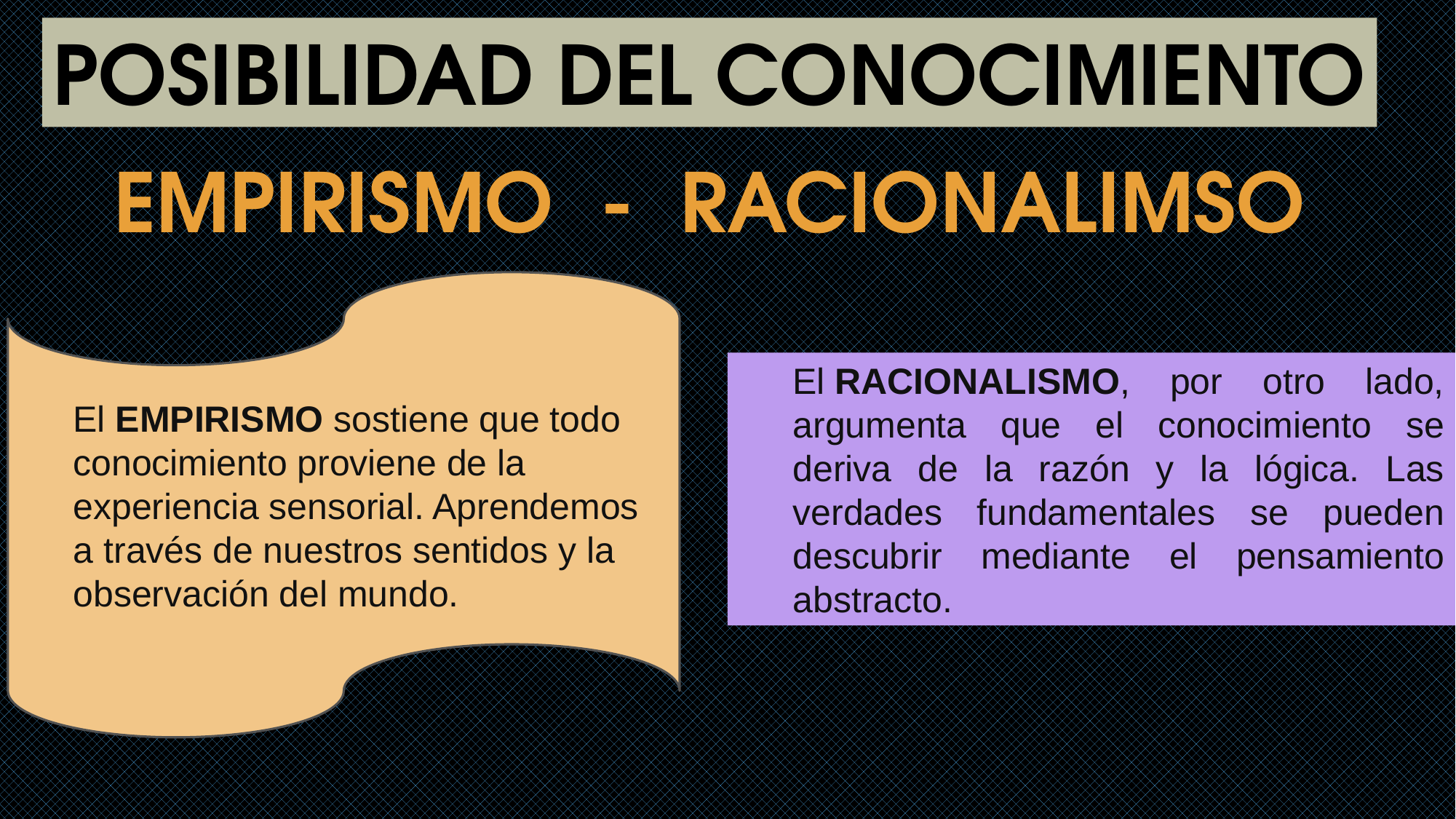

POSIBILIDAD DEL CONOCIMIENTO
EMPIRISMO  -  RACIONALIMSO
El EMPIRISMO sostiene que todo conocimiento proviene de la experiencia sensorial. Aprendemos a través de nuestros sentidos y la observación del mundo.
El RACIONALISMO, por otro lado, argumenta que el conocimiento se deriva de la razón y la lógica. Las verdades fundamentales se pueden descubrir mediante el pensamiento abstracto.